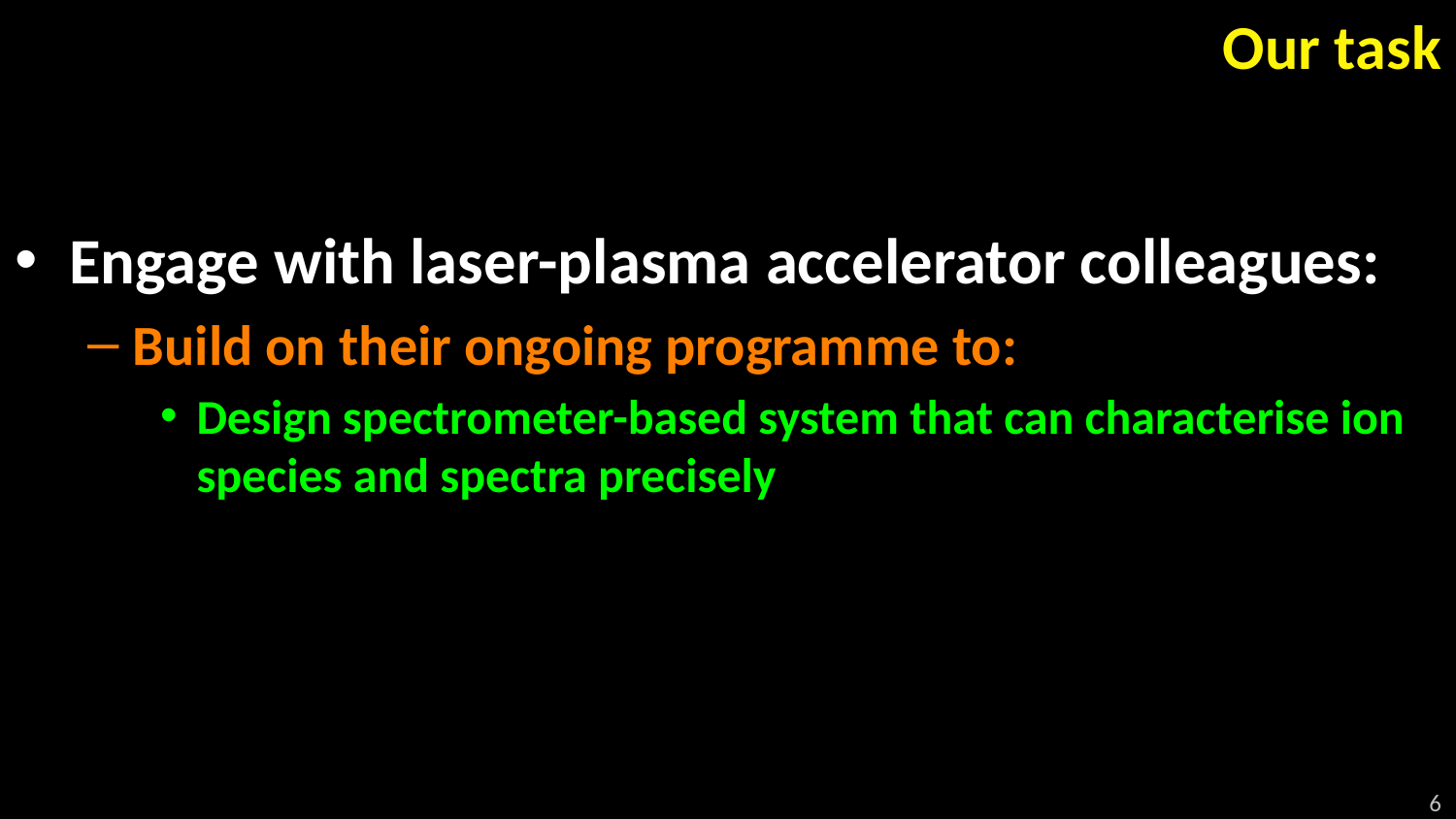

# Our task
Engage with laser-plasma accelerator colleagues:
Build on their ongoing programme to:
Design spectrometer-based system that can characterise ion species and spectra precisely

6